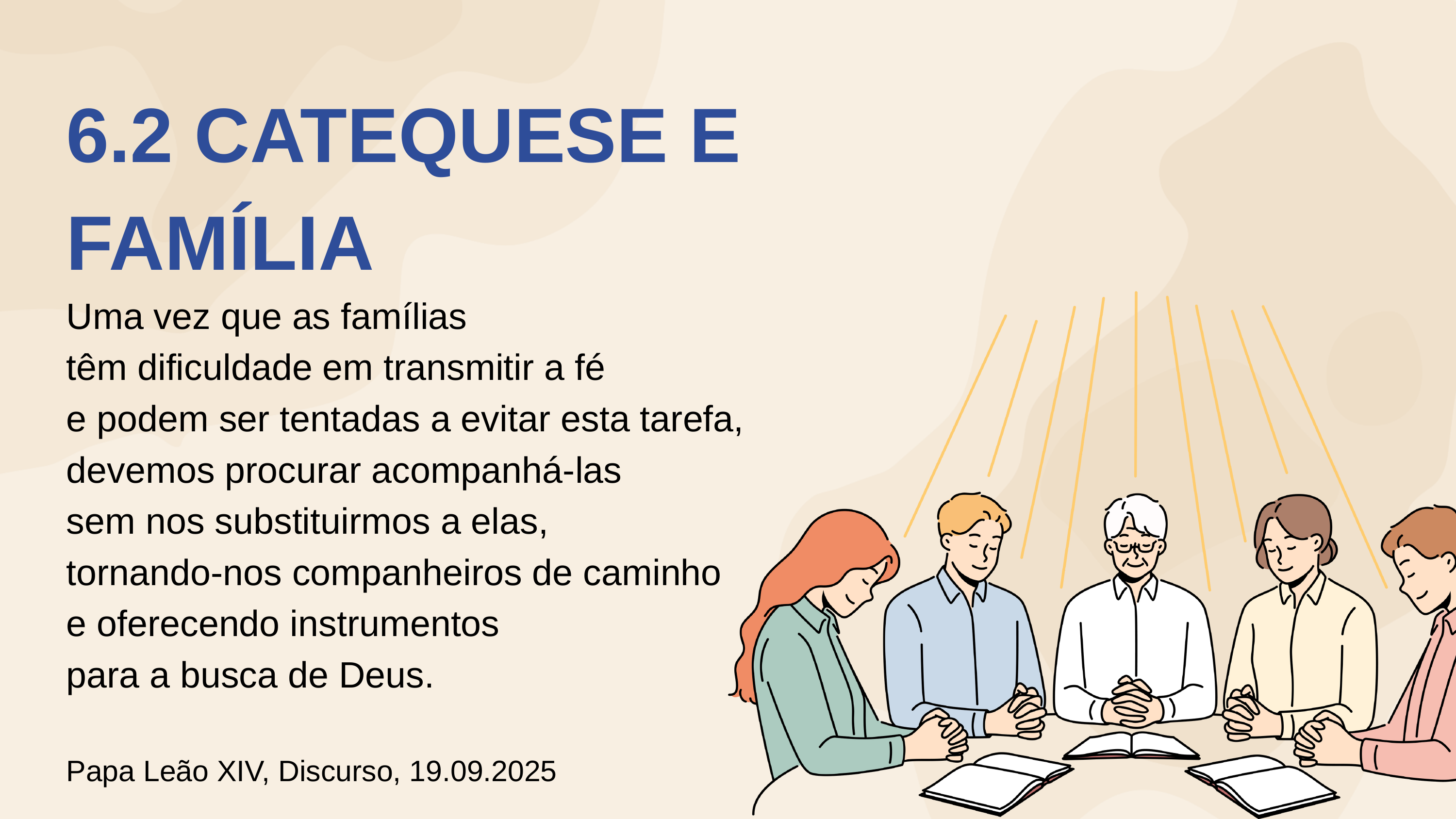

6.2 CATEQUESE E FAMÍLIA
Uma vez que as famílias
têm dificuldade em transmitir a fé
e podem ser tentadas a evitar esta tarefa,
devemos procurar acompanhá-las
sem nos substituirmos a elas,
tornando-nos companheiros de caminho
e oferecendo instrumentos
para a busca de Deus.

Papa Leão XIV, Discurso, 19.09.2025